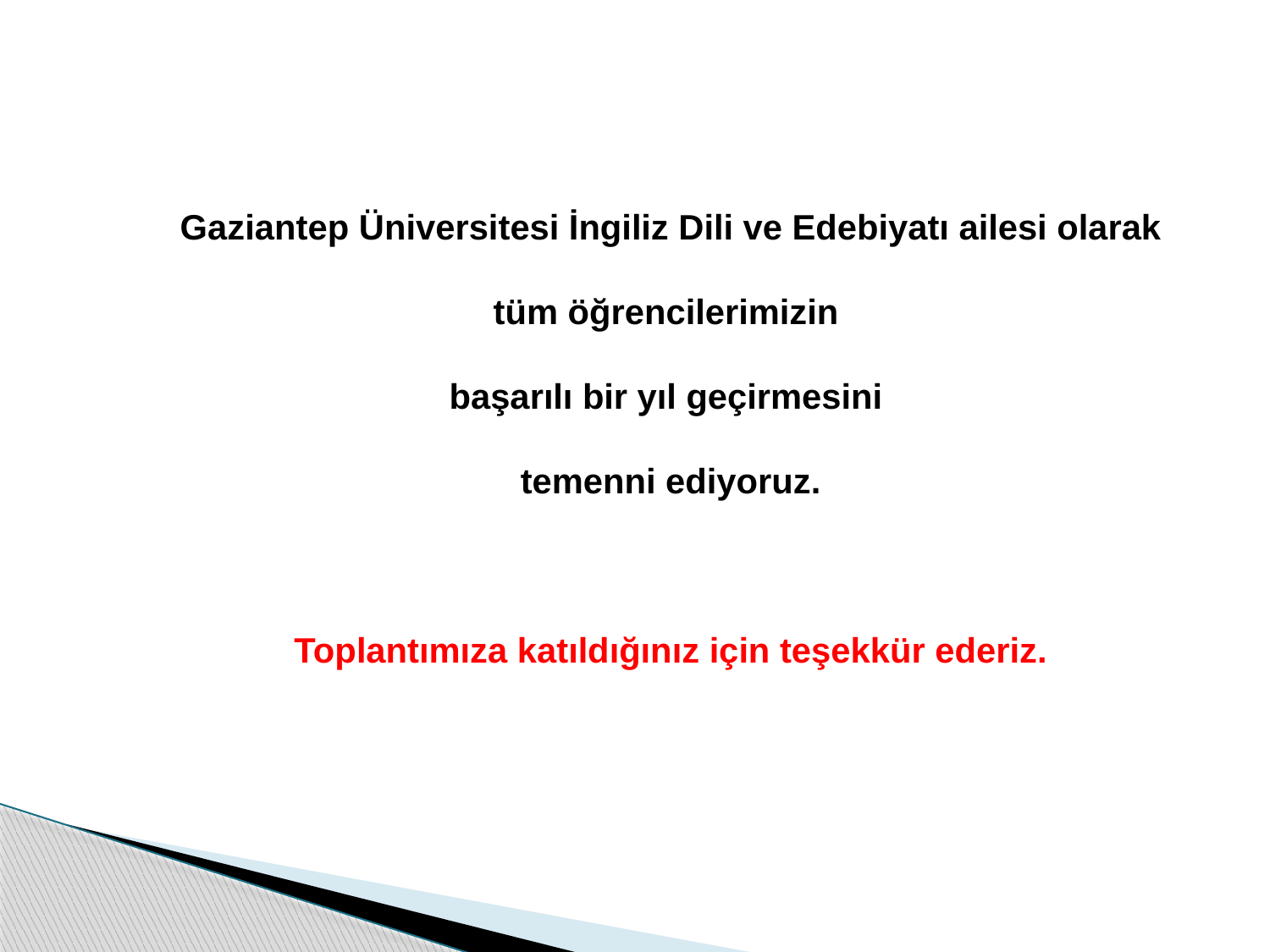

Gaziantep Üniversitesi İngiliz Dili ve Edebiyatı ailesi olarak
tüm öğrencilerimizin
başarılı bir yıl geçirmesini
temenni ediyoruz.

Toplantımıza katıldığınız için teşekkür ederiz.